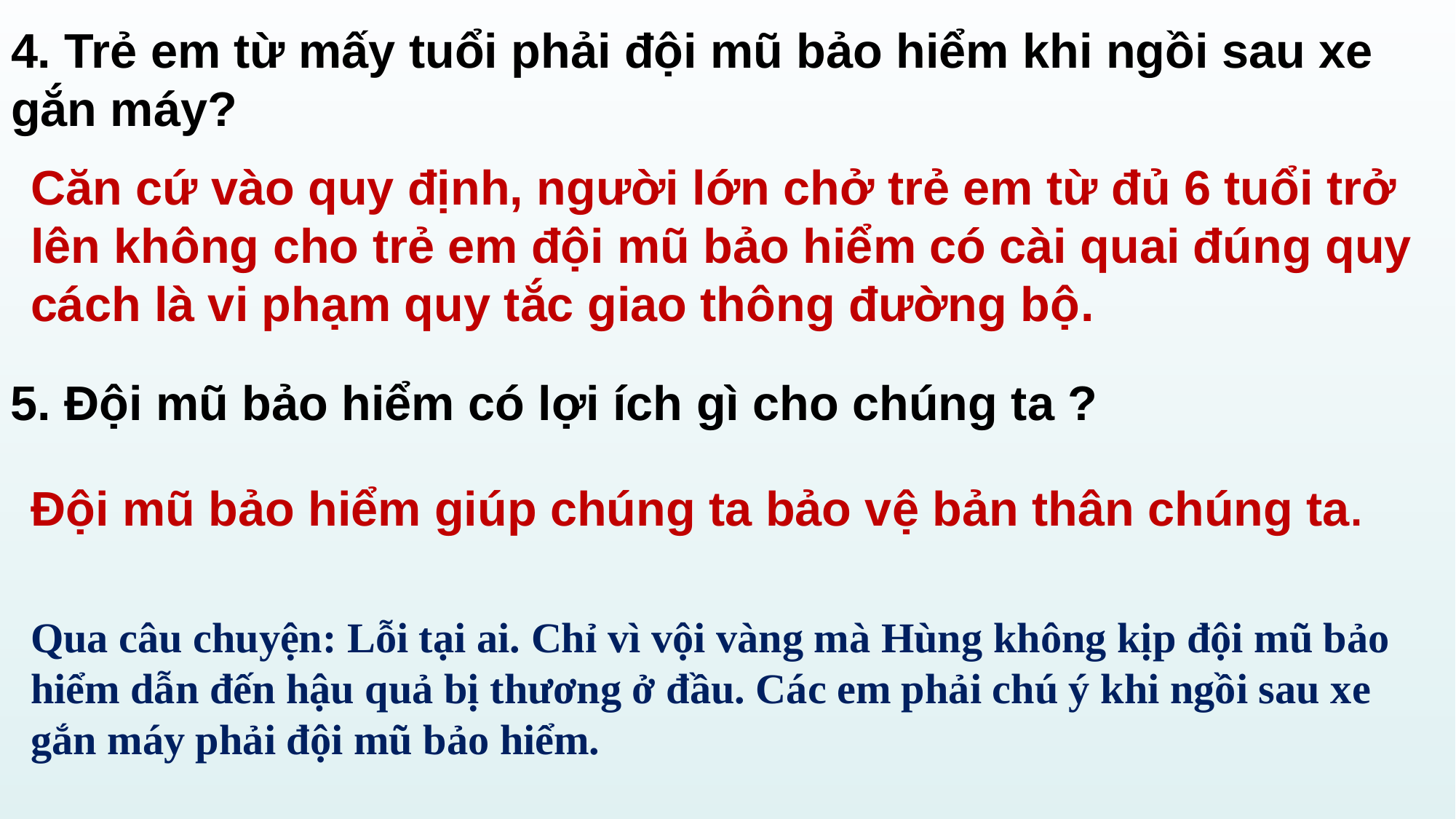

# 4. Trẻ em từ mấy tuổi phải đội mũ bảo hiểm khi ngồi sau xe gắn máy?
Căn cứ vào quy định, người lớn chở trẻ em từ đủ 6 tuổi trở lên không cho trẻ em đội mũ bảo hiểm có cài quai đúng quy cách là vi phạm quy tắc giao thông đường bộ.
5. Đội mũ bảo hiểm có lợi ích gì cho chúng ta ?
Đội mũ bảo hiểm giúp chúng ta bảo vệ bản thân chúng ta.
Qua câu chuyện: Lỗi tại ai. Chỉ vì vội vàng mà Hùng không kịp đội mũ bảo hiểm dẫn đến hậu quả bị thương ở đầu. Các em phải chú ý khi ngồi sau xe gắn máy phải đội mũ bảo hiểm.